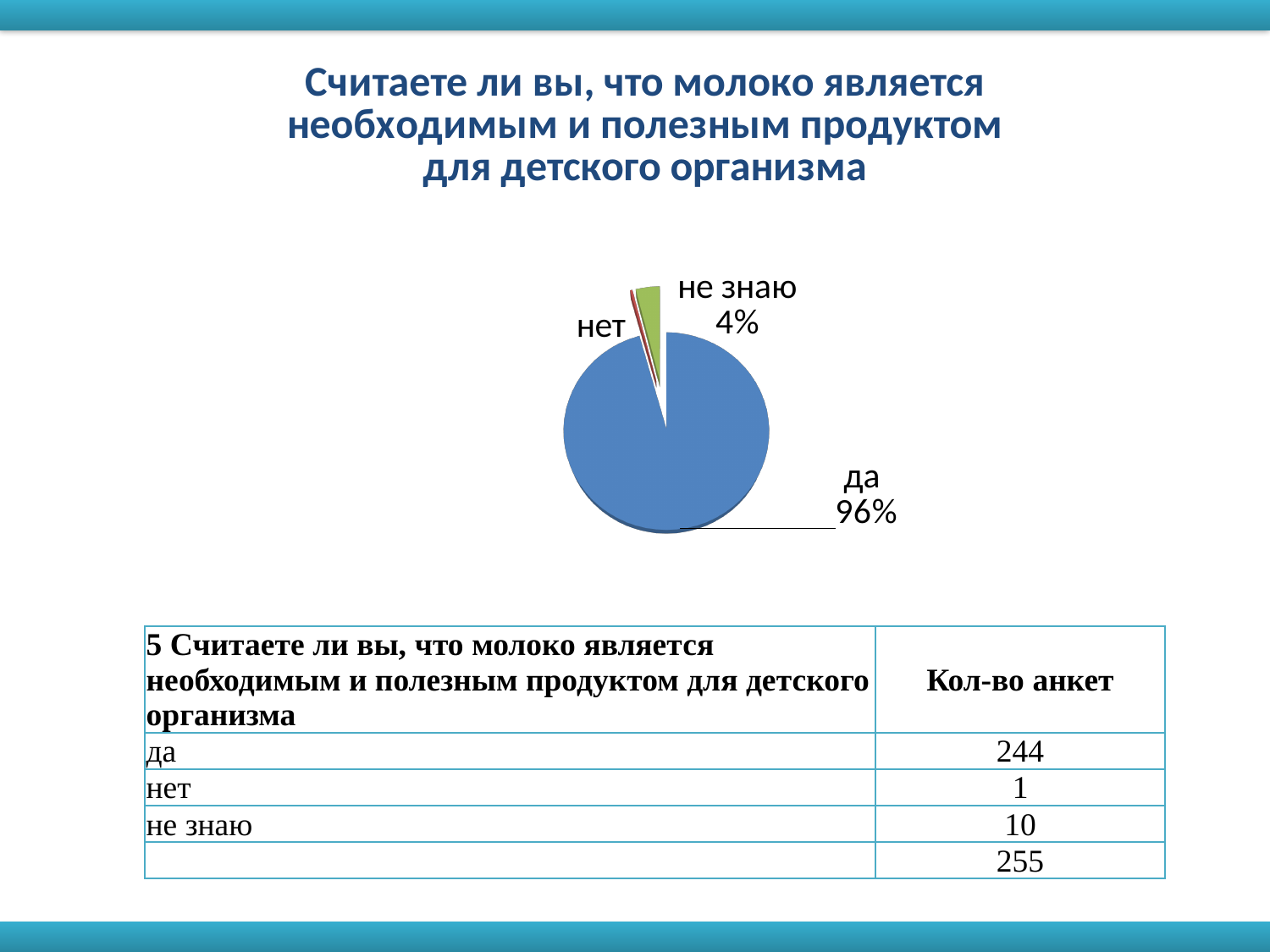

[unsupported chart]

| 5 Считаете ли вы, что молоко является необходимым и полезным продуктом для детского организма | Кол-во анкет |
| --- | --- |
| да | 244 |
| нет | 1 |
| не знаю | 10 |
|  | 255 |